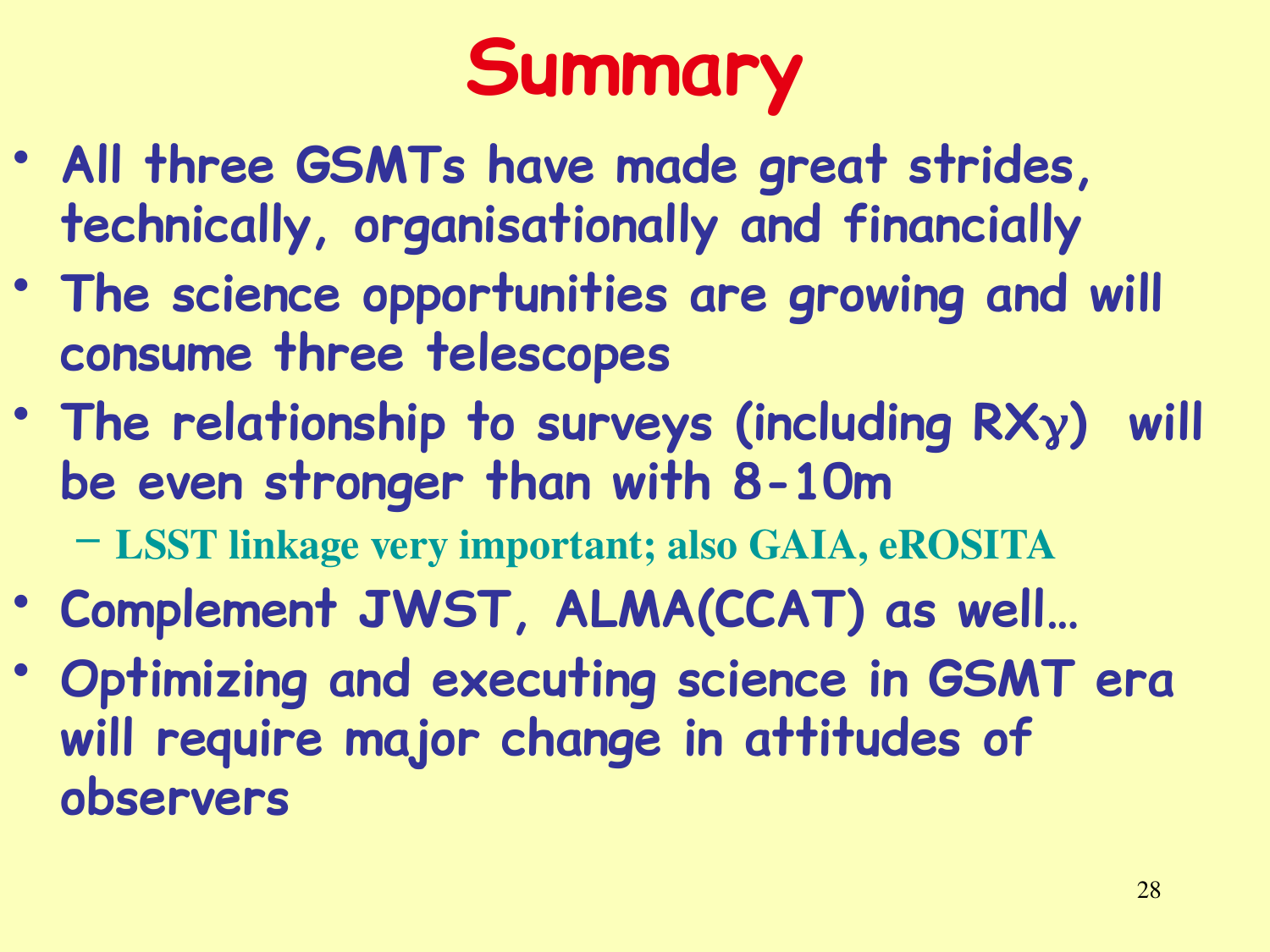

# Summary
All three GSMTs have made great strides, technically, organisationally and financially
The science opportunities are growing and will consume three telescopes
The relationship to surveys (including RXγ)  will be even stronger than with 8-10m
LSST linkage very important; also GAIA, eROSITA
Complement JWST, ALMA(CCAT) as well…
Optimizing and executing science in GSMT era will require major change in attitudes of observers
28